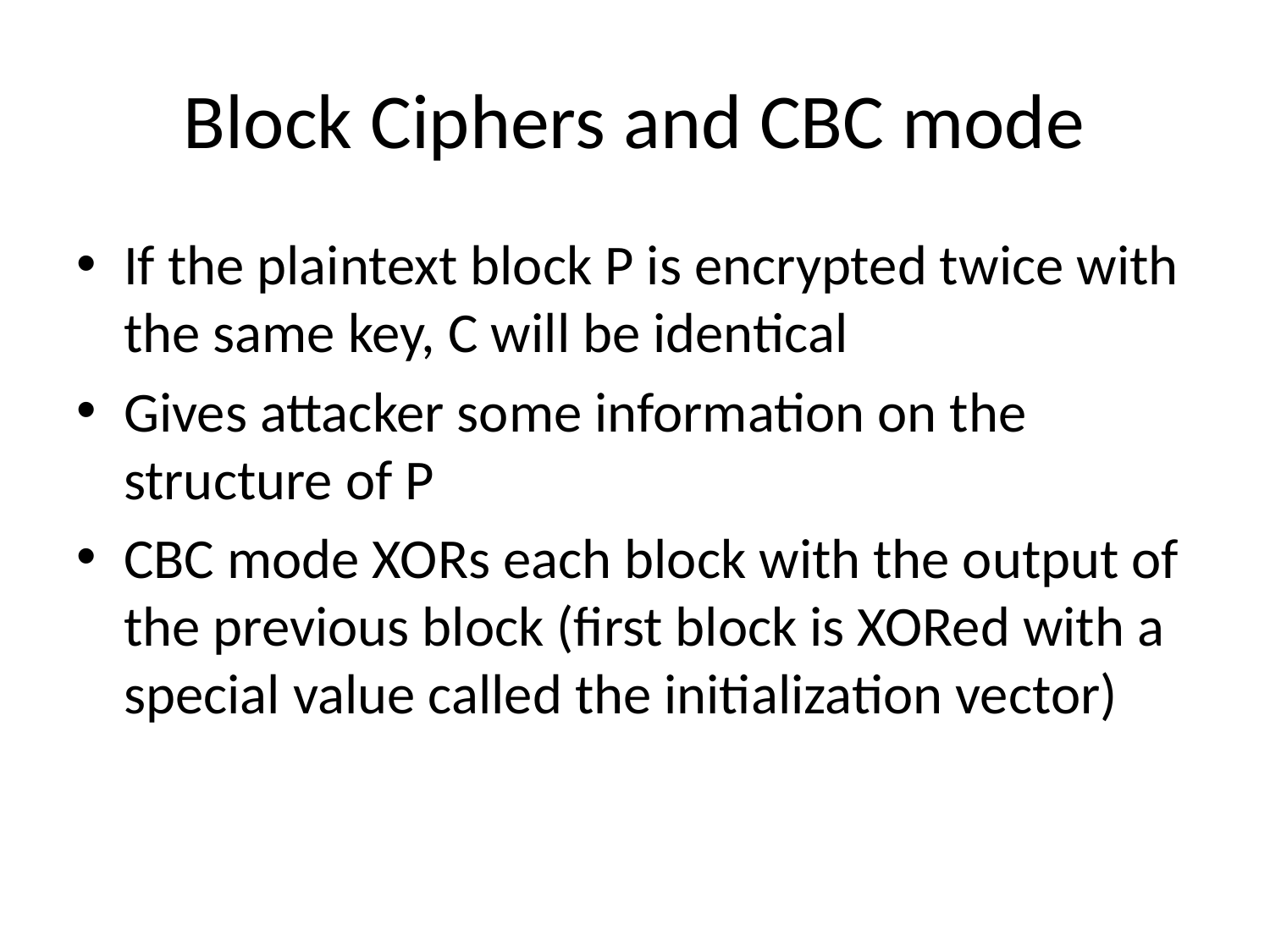

# Block Ciphers and CBC mode
If the plaintext block P is encrypted twice with the same key, C will be identical
Gives attacker some information on the structure of P
CBC mode XORs each block with the output of the previous block (first block is XORed with a special value called the initialization vector)